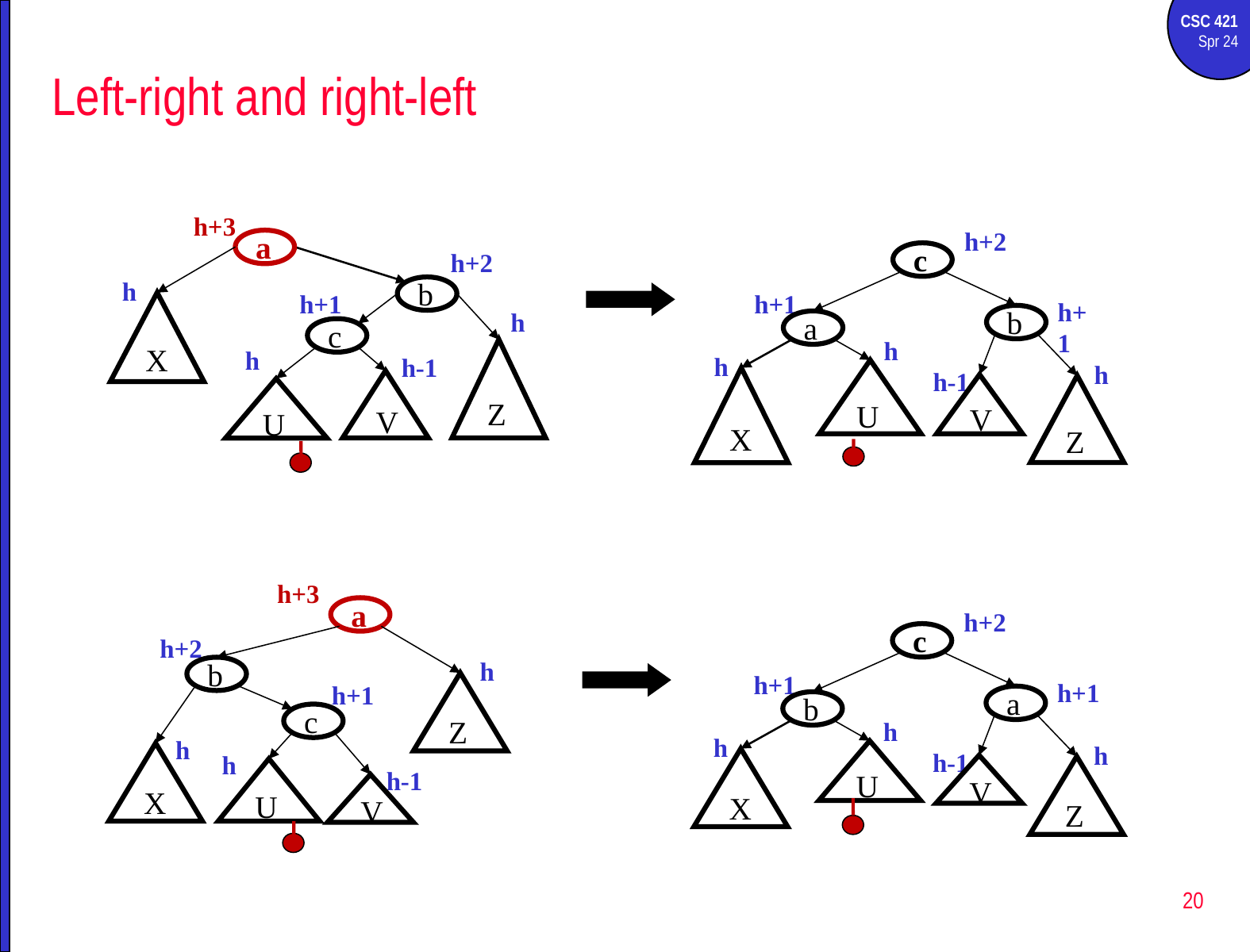

# Left-right and right-left
h+3
a
h+2
h
b
h+1
X
h
c
h
Z
h-1
V
U

h+2
c
h+1
h+1
b
a
h
h
h
U
h-1
X
V
Z

h+3
a
h+2
h
b
h+1
Z
c
h
X
h
U
h-1
V

h+2
c
h+1
h+1
a
b
h
h
h
U
h-1
X
V
Z

20